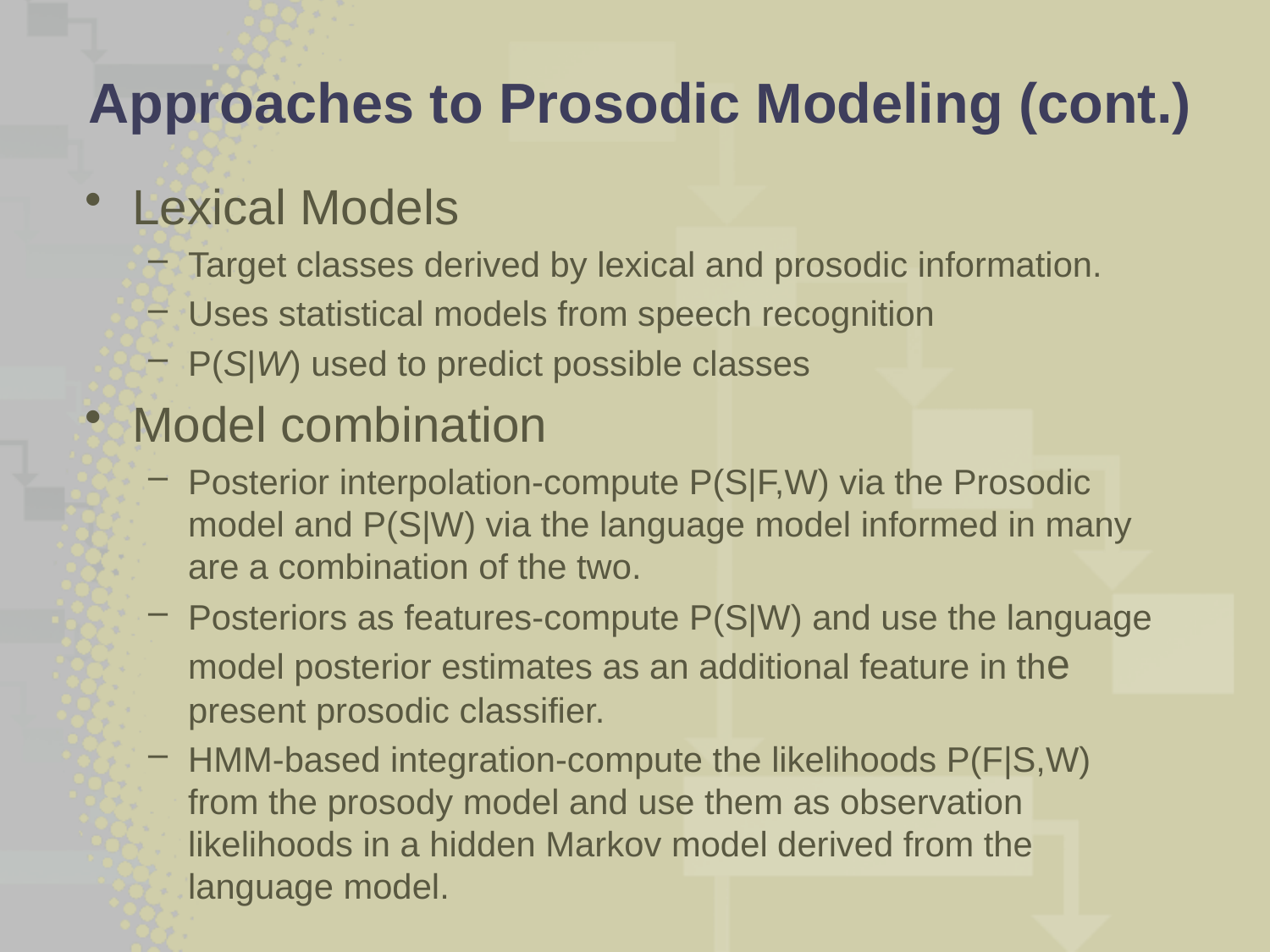

# Approaches to Prosodic Modeling (cont.)
Lexical Models
Target classes derived by lexical and prosodic information.
Uses statistical models from speech recognition
P(S|W) used to predict possible classes
Model combination
Posterior interpolation-compute P(S|F,W) via the Prosodic model and P(S|W) via the language model informed in many are a combination of the two.
Posteriors as features-compute P(S|W) and use the language model posterior estimates as an additional feature in the present prosodic classifier.
HMM-based integration-compute the likelihoods P(F|S,W) from the prosody model and use them as observation likelihoods in a hidden Markov model derived from the language model.
7